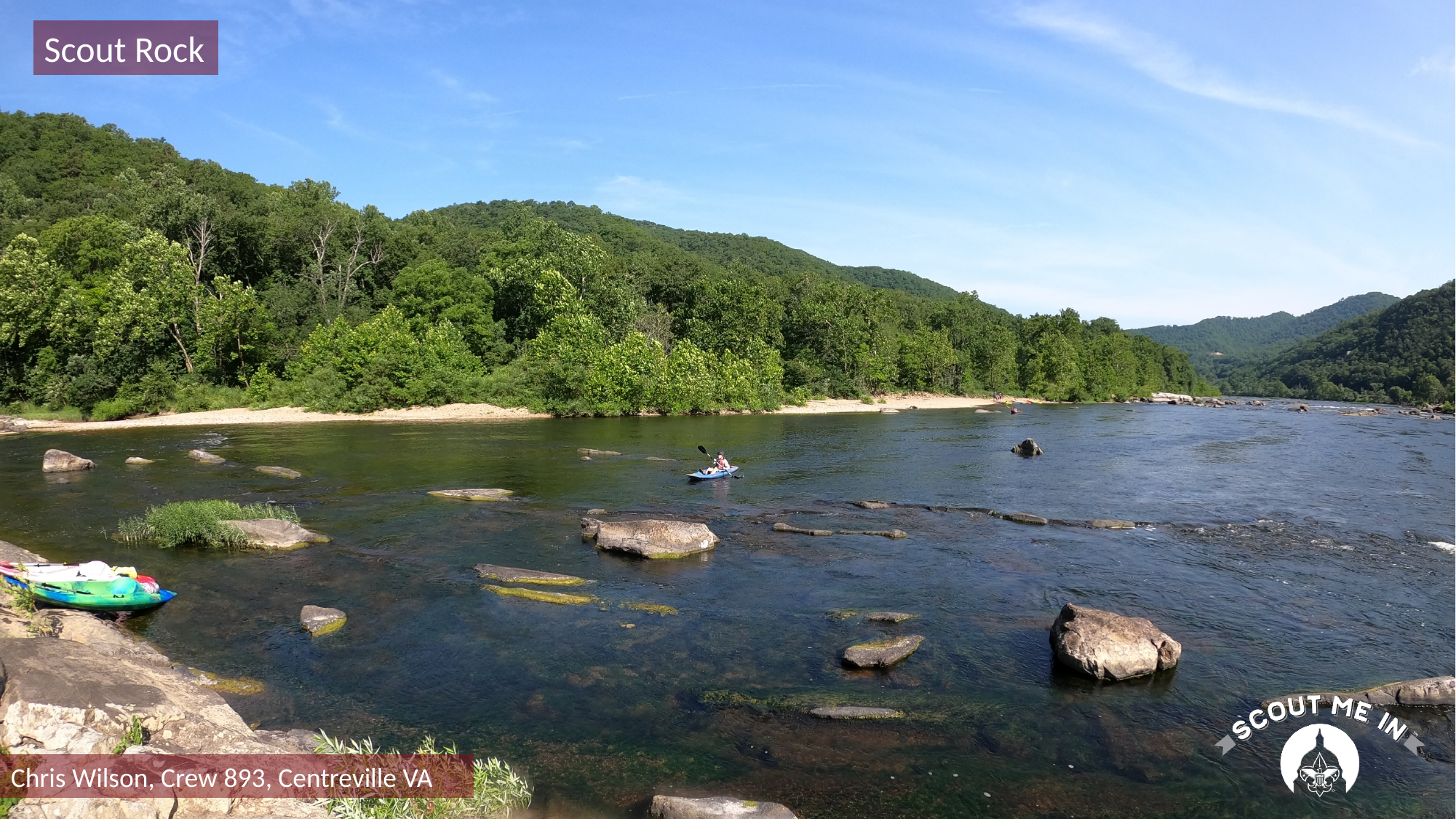

Scout Rock
Chris Wilson, Crew 893, Centreville VA